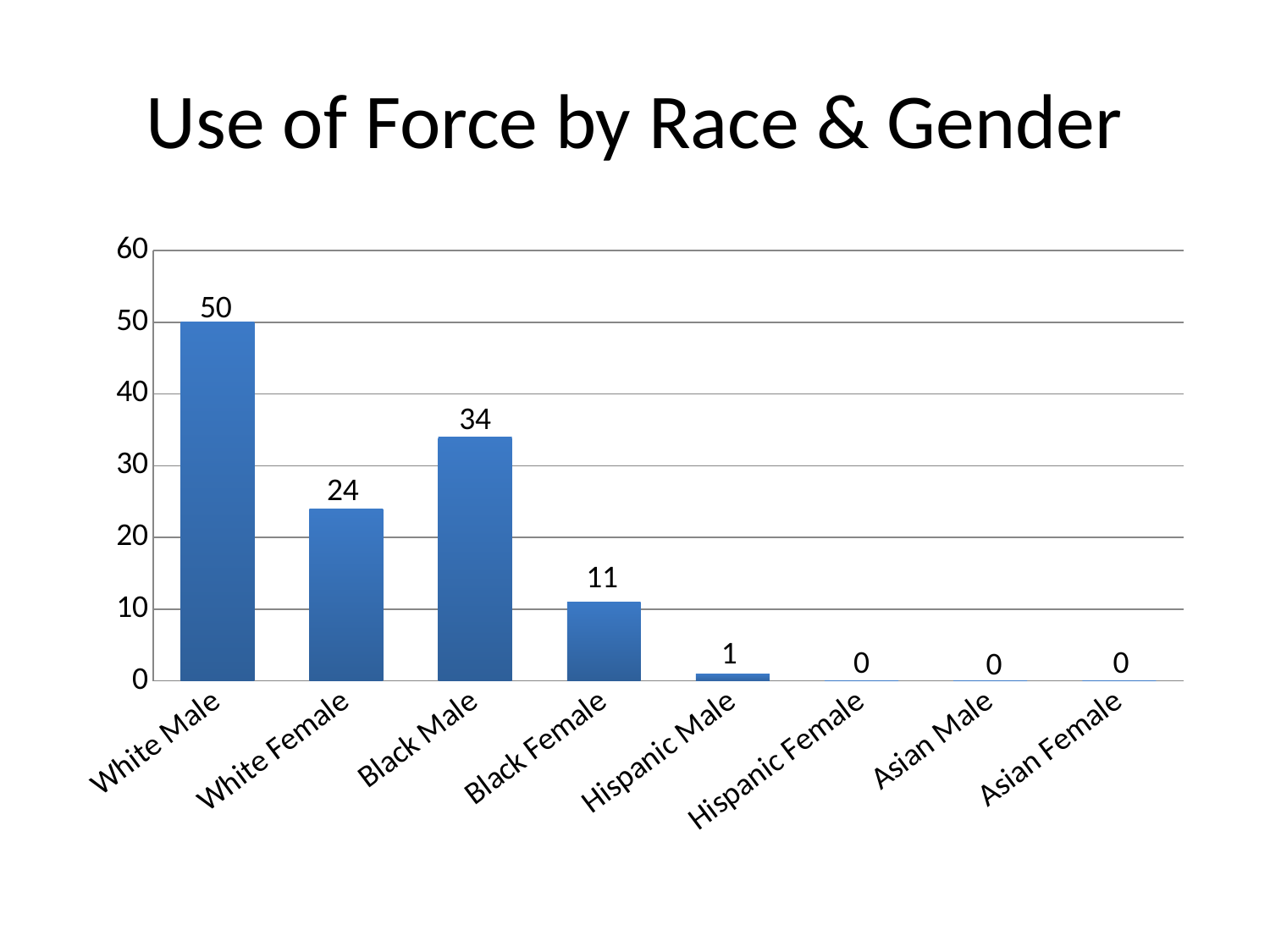

# Use of Force by Race & Gender

### Chart

| Category | Column1 |
|---|---|
| White Male | 50.0 |
| White Female | 24.0 |
| Black Male | 34.0 |
| Black Female | 11.0 |
| Hispanic Male | 1.0 |
| Hispanic Female | 0.0 |
| Asian Male | 0.0 |
| Asian Female | 0.0 |